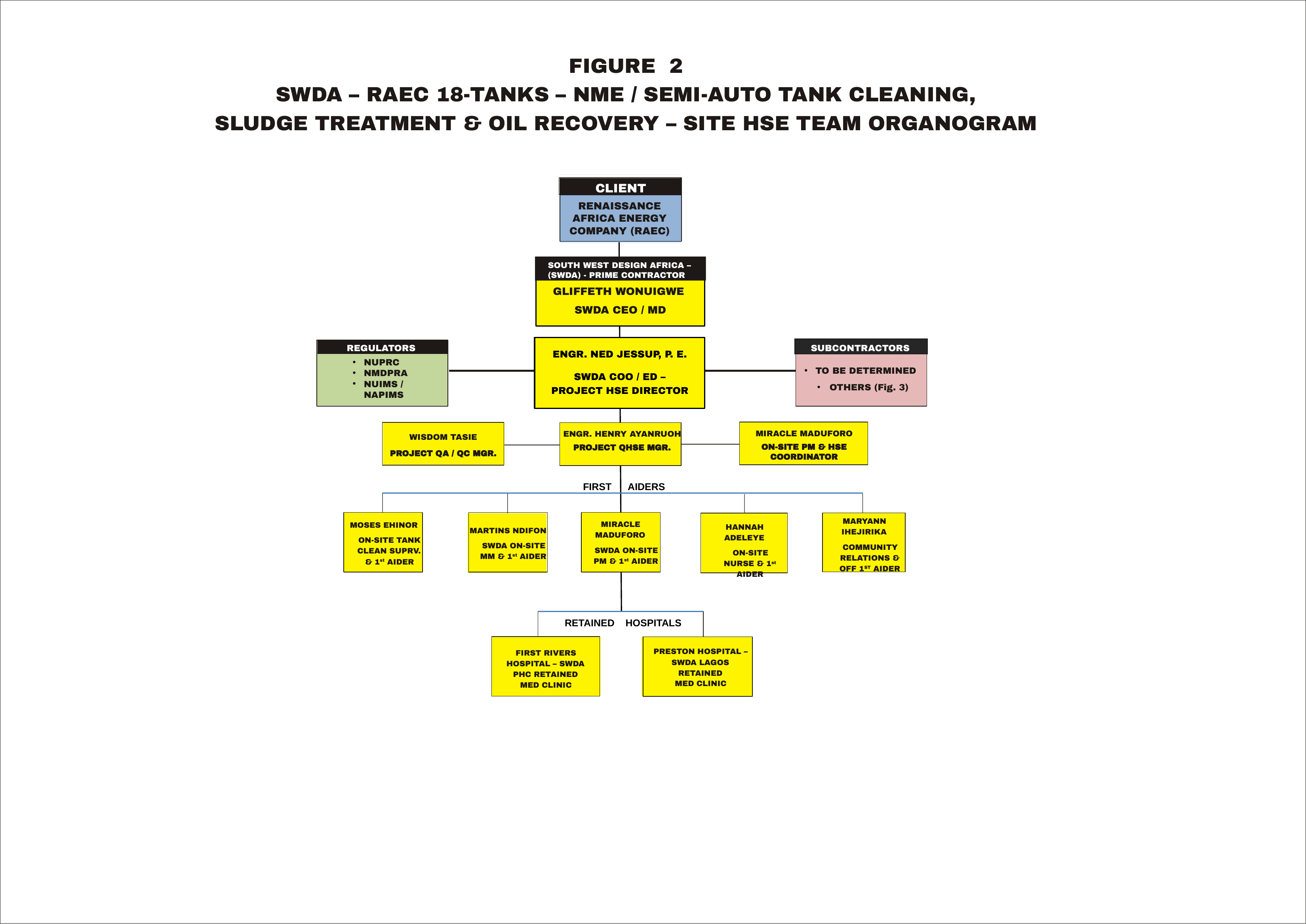

# FIGURE  2 SWDA – RAEC 18-TANKS – NME / SEMI-AUTO TANK CLEANING, SLUDGE TREATMENT & OIL RECOVERY – SITE HSE TEAM ORGANOGRAM
CLIENT
RENAISSANCE
AFRICA ENERGY COMPANY (RAEC)

CLIENT

SOUTH WEST DESIGN AFRICA –
(SWDA) - PRIME CONTRACTOR

GLIFFETH WONUIGWE

SWDA CEO / MD

ENGR. NED JESSUP, P. E.

SWDA COO / ED – PROJECT HSE DIRECTOR

SUBCONTRACTORS
TO BE DETERMINED

   OTHERS (Fig. 3)

REGULATORS
NUPRC
NMDPRA
NUIMS / NAPIMS

MIRACLE MADUFORO
ON-SITE PM & HSE COORDINATOR

ENGR. HENRY AYANRUOH
PROJECT QHSE MGR.
WISDOM TASIE

PROJECT QA / QC MGR.

MIRACLE MADUFORO

SWDA ON-SITE PM & 1st AIDER

FIRST      AIDERS
MARYANN IHEJIRIKA

COMMUNITY RELATIONS & OFF 1ST AIDER
MOSES EHINOR

ON-SITE TANK CLEAN SUPRV.
& 1st AIDER
HANNAH ADELEYE

ON-SITE NURSE & 1st AIDER
MARTINS NDIFON

SWDA ON-SITE MM & 1st AIDER
RETAINED    HOSPITALS
PRESTON HOSPITAL – SWDA LAGOS RETAINED
MED CLINIC
FIRST RIVERS HOSPITAL – SWDA PHC RETAINED
MED CLINIC